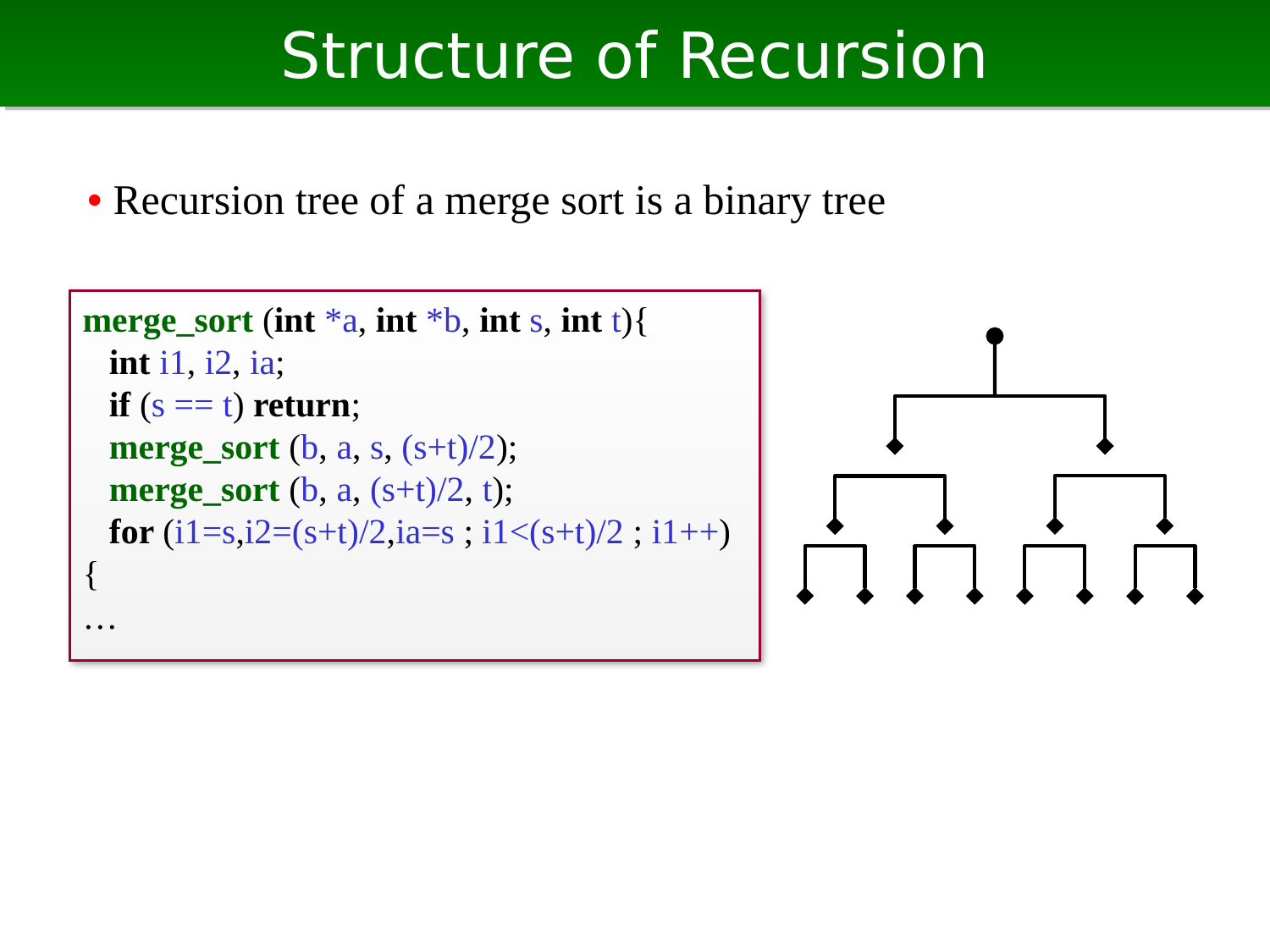

# Structure of Recursion
• Recursion tree of a merge sort is a binary tree

merge_sort (int *a, int *b, int s, int t){
   int i1, i2, ia;
   if (s == t) return;
   merge_sort (b, a, s, (s+t)/2);
   merge_sort (b, a, (s+t)/2, t);
   for (i1=s,i2=(s+t)/2,ia=s ; i1<(s+t)/2 ; i1++){
…